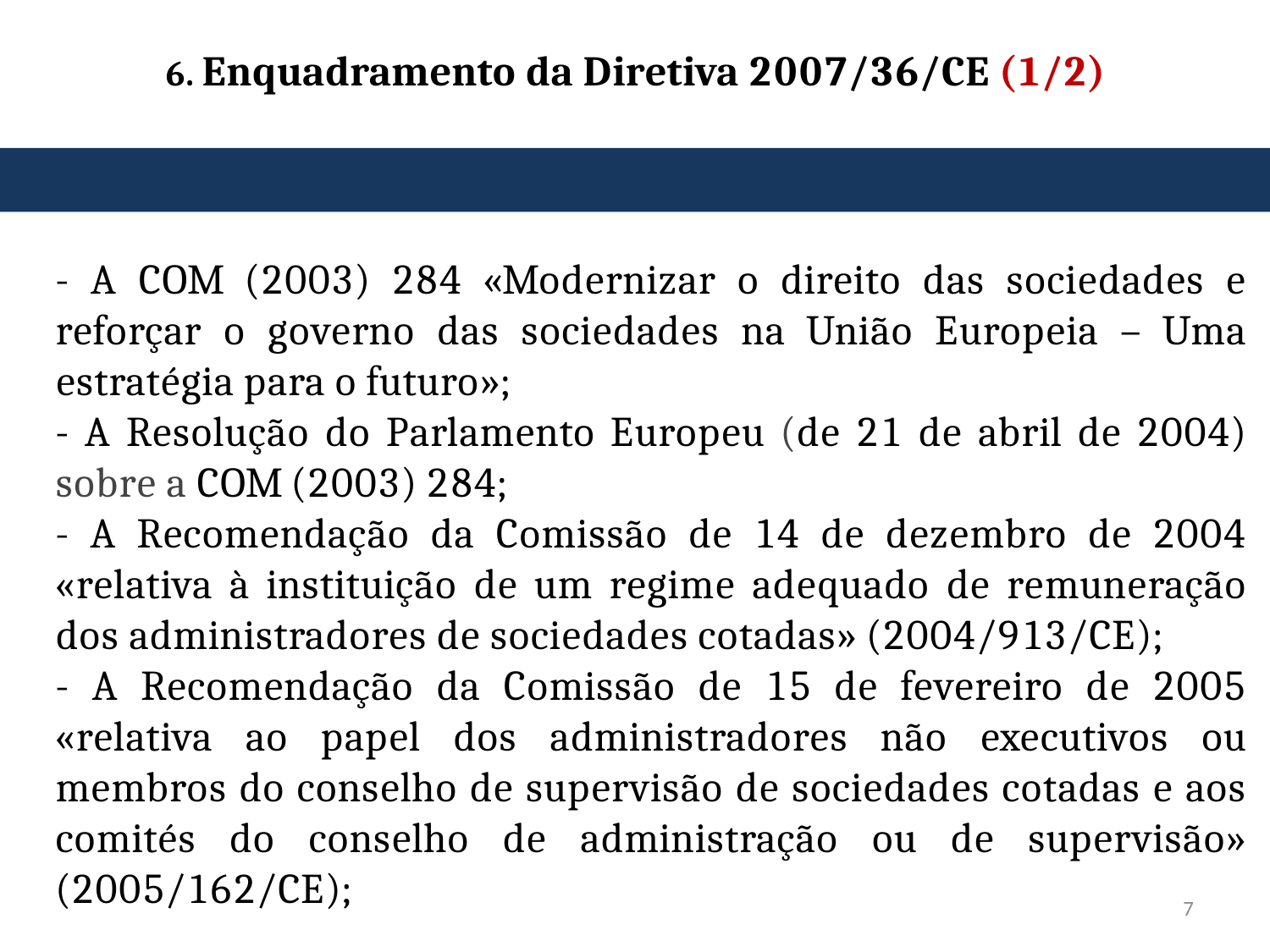

# 6. Enquadramento da Diretiva 2007/36/CE (1/2)

- A COM (2003) 284 «Modernizar o direito das sociedades e reforçar o governo das sociedades na União Europeia – Uma estratégia para o futuro»;
- A Resolução do Parlamento Europeu (de 21 de abril de 2004) sobre a COM (2003) 284;
- A Recomendação da Comissão de 14 de dezembro de 2004 «relativa à instituição de um regime adequado de remuneração dos administradores de sociedades cotadas» (2004/913/CE);
- A Recomendação da Comissão de 15 de fevereiro de 2005 «relativa ao papel dos administradores não executivos ou membros do conselho de supervisão de sociedades cotadas e aos comités do conselho de administração ou de supervisão» (2005/162/CE);
7